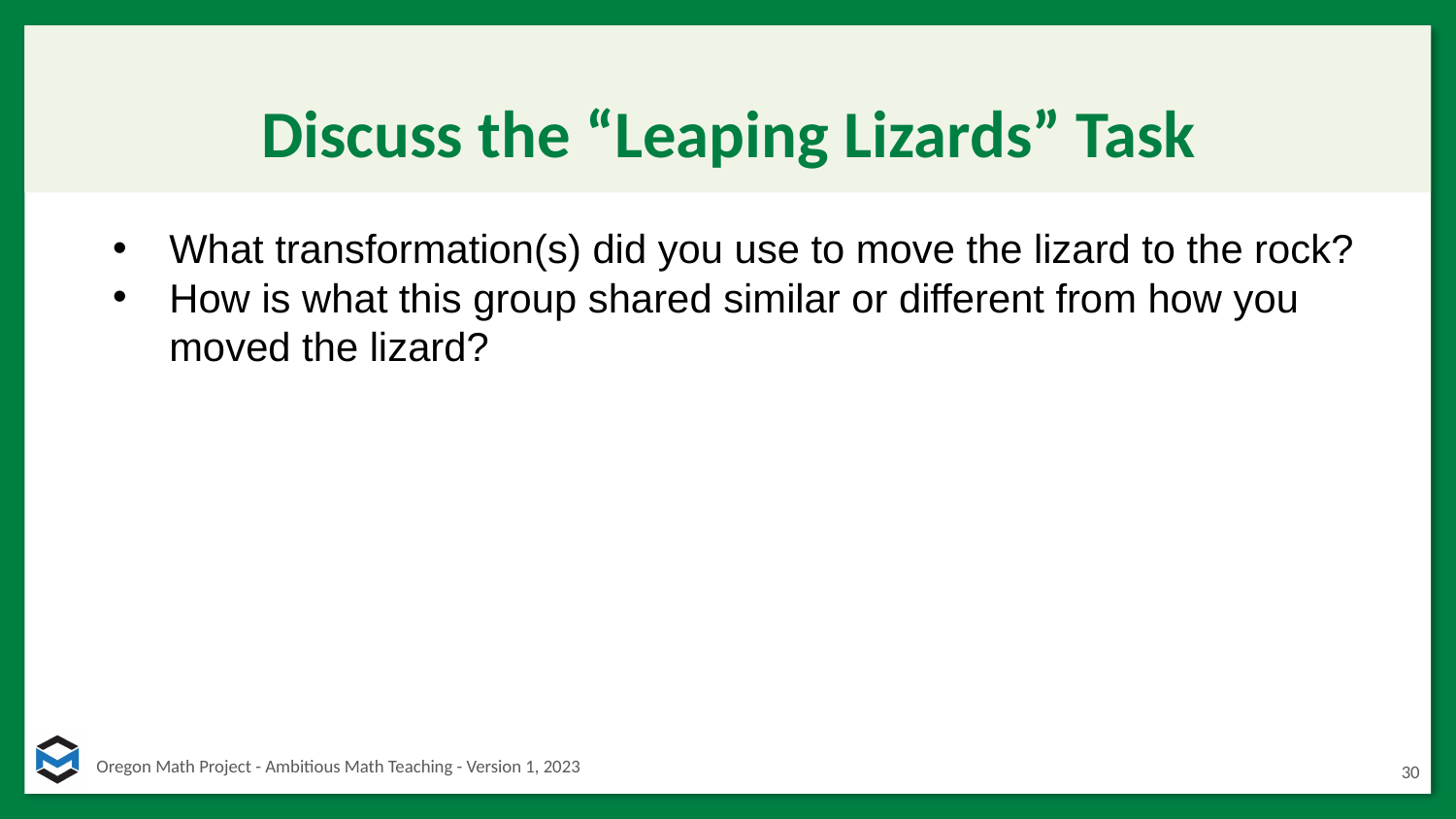

# Discuss the “Leaping Lizards” Task
What transformation(s) did you use to move the lizard to the rock?
How is what this group shared similar or different from how you moved the lizard?

30